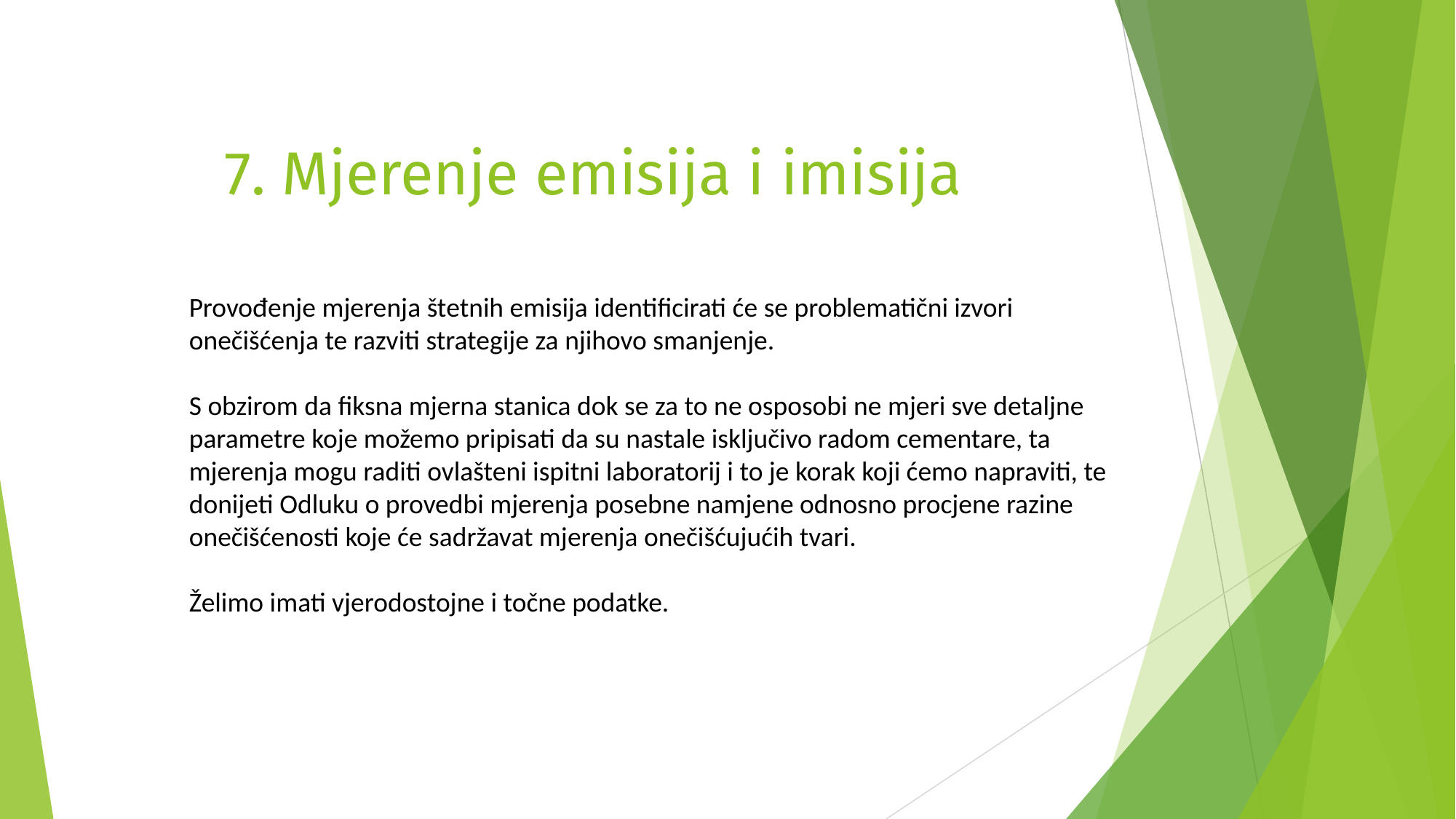

7. Mjerenje emisija i imisija
Provođenje mjerenja štetnih emisija identificirati će se problematični izvori onečišćenja te razviti strategije za njihovo smanjenje.

S obzirom da fiksna mjerna stanica dok se za to ne osposobi ne mjeri sve detaljne parametre koje možemo pripisati da su nastale isključivo radom cementare, ta mjerenja mogu raditi ovlašteni ispitni laboratorij i to je korak koji ćemo napraviti, te donijeti Odluku o provedbi mjerenja posebne namjene odnosno procjene razine onečišćenosti koje će sadržavat mjerenja onečišćujućih tvari.

Želimo imati vjerodostojne i točne podatke.